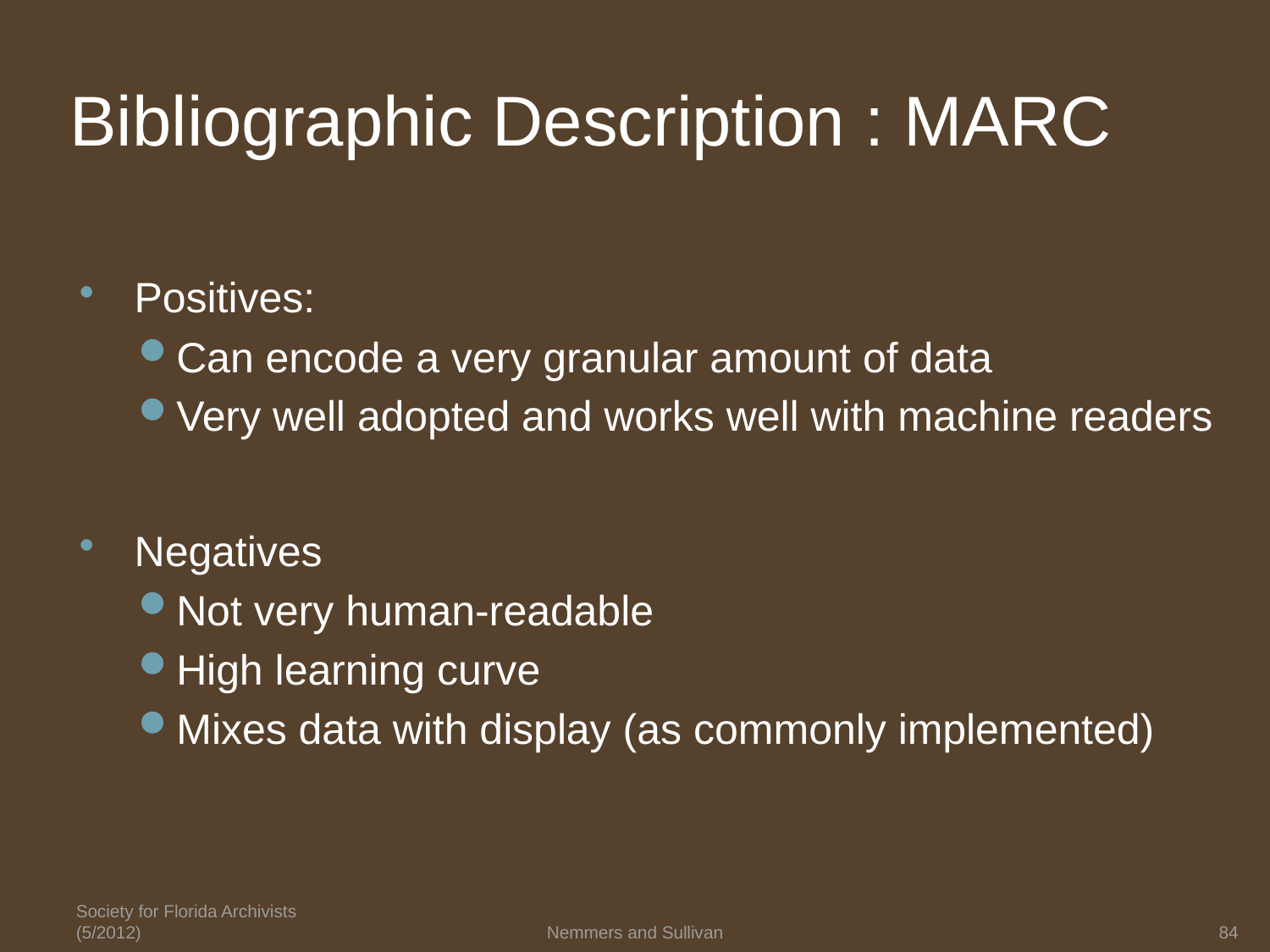

# Bibliographic Description : MARC
Positives:
Can encode a very granular amount of data
Very well adopted and works well with machine readers

Negatives
Not very human-readable
High learning curve
Mixes data with display (as commonly implemented)
Society for Florida Archivists (5/2012)
Nemmers and Sullivan
84